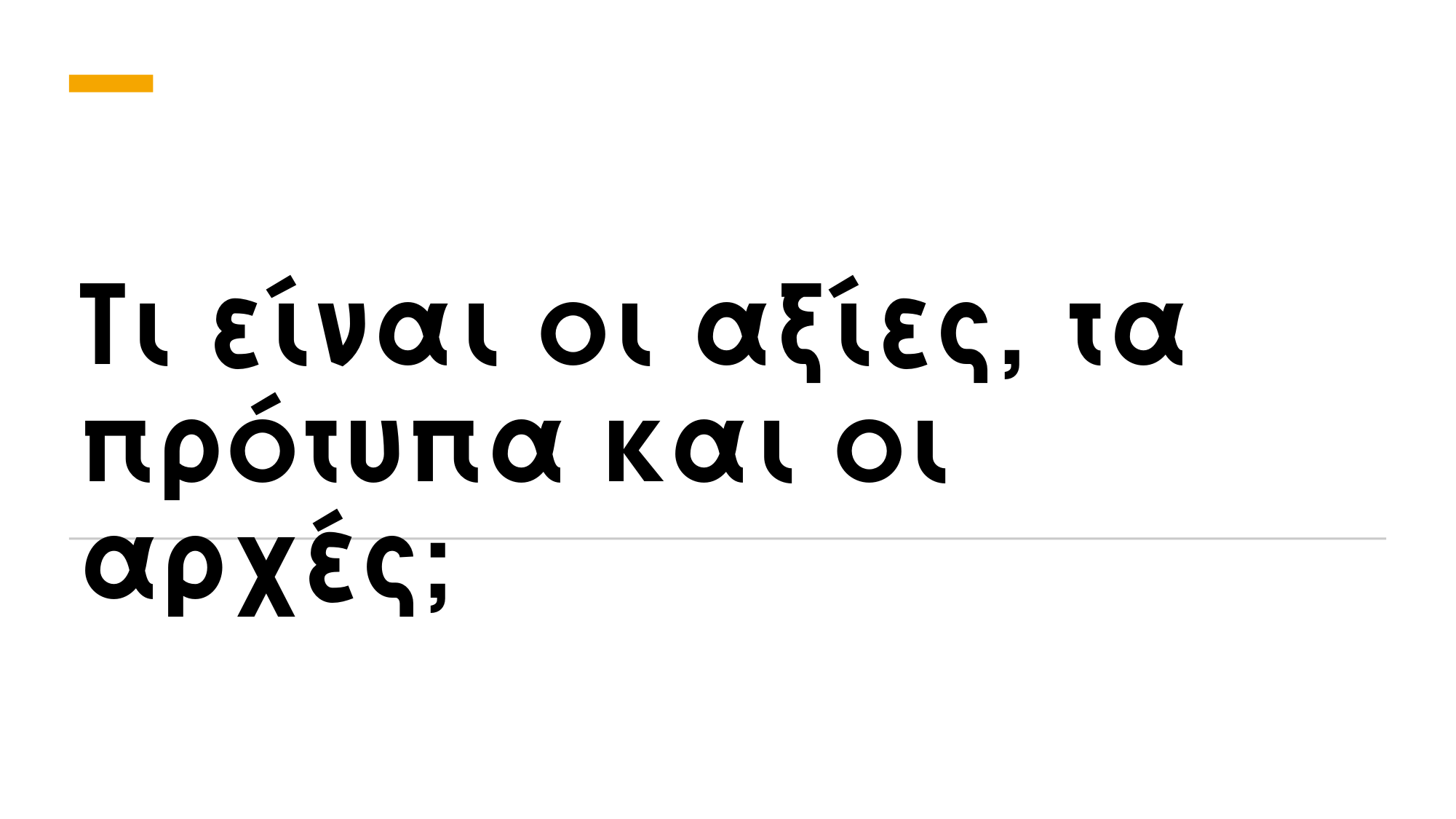

# Τι είναι οι αξίες, τα πρότυπα και οι αρχές;